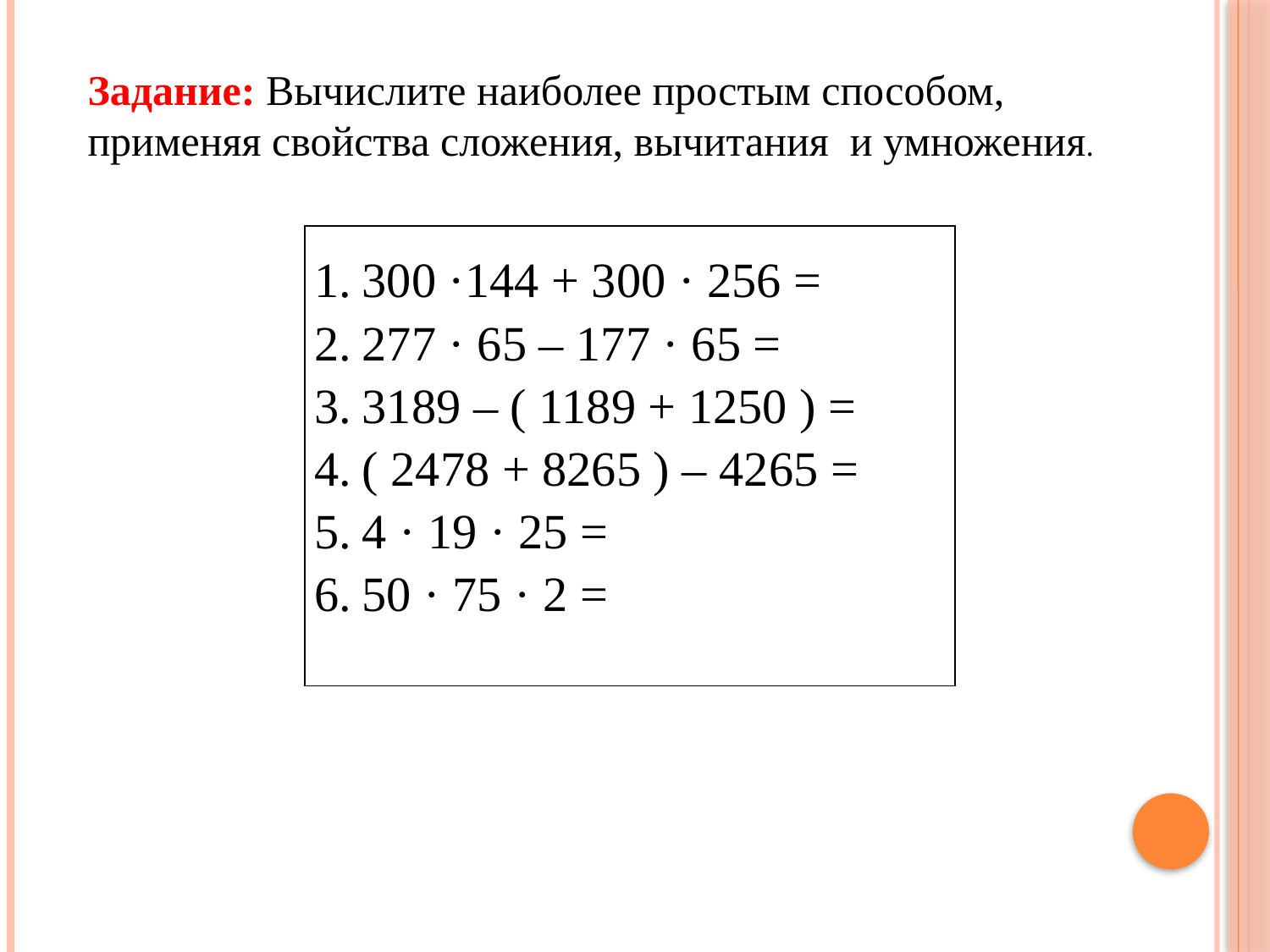

Задание: Вычислите наиболее простым способом, применяя свойства сложения, вычитания  и умножения.
| 300 ·144 + 300 · 256 = 277 · 65 – 177 · 65 = 3189 – ( 1189 + 1250 ) = ( 2478 + 8265 ) – 4265 = 4 · 19 · 25 = 50 · 75 · 2 = |
| --- |